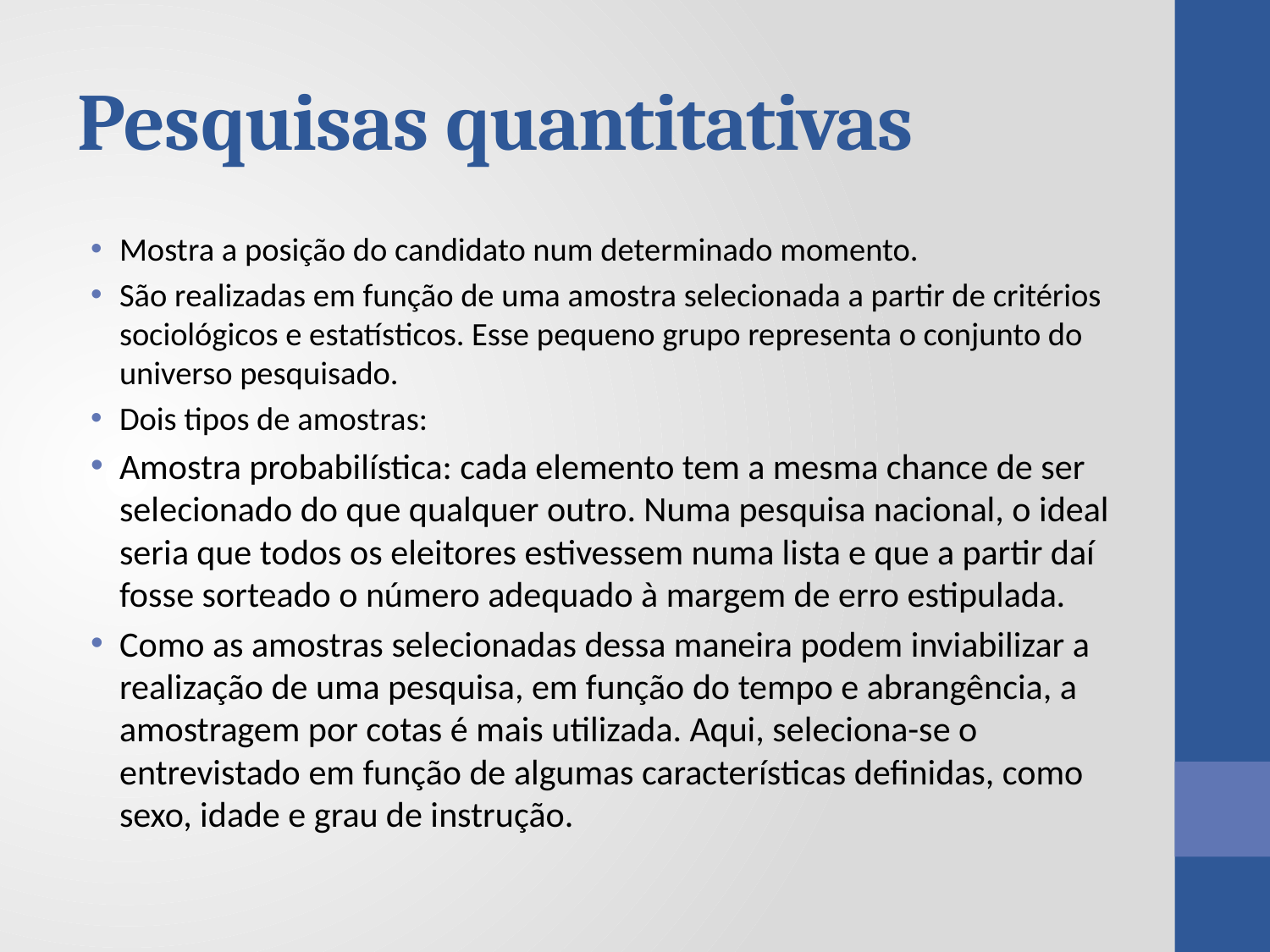

# Pesquisas quantitativas
Mostra a posição do candidato num determinado momento.
São realizadas em função de uma amostra selecionada a partir de critérios sociológicos e estatísticos. Esse pequeno grupo representa o conjunto do universo pesquisado.
Dois tipos de amostras:
Amostra probabilística: cada elemento tem a mesma chance de ser selecionado do que qualquer outro. Numa pesquisa nacional, o ideal seria que todos os eleitores estivessem numa lista e que a partir daí fosse sorteado o número adequado à margem de erro estipulada.
Como as amostras selecionadas dessa maneira podem inviabilizar a realização de uma pesquisa, em função do tempo e abrangência, a amostragem por cotas é mais utilizada. Aqui, seleciona-se o entrevistado em função de algumas características definidas, como sexo, idade e grau de instrução.